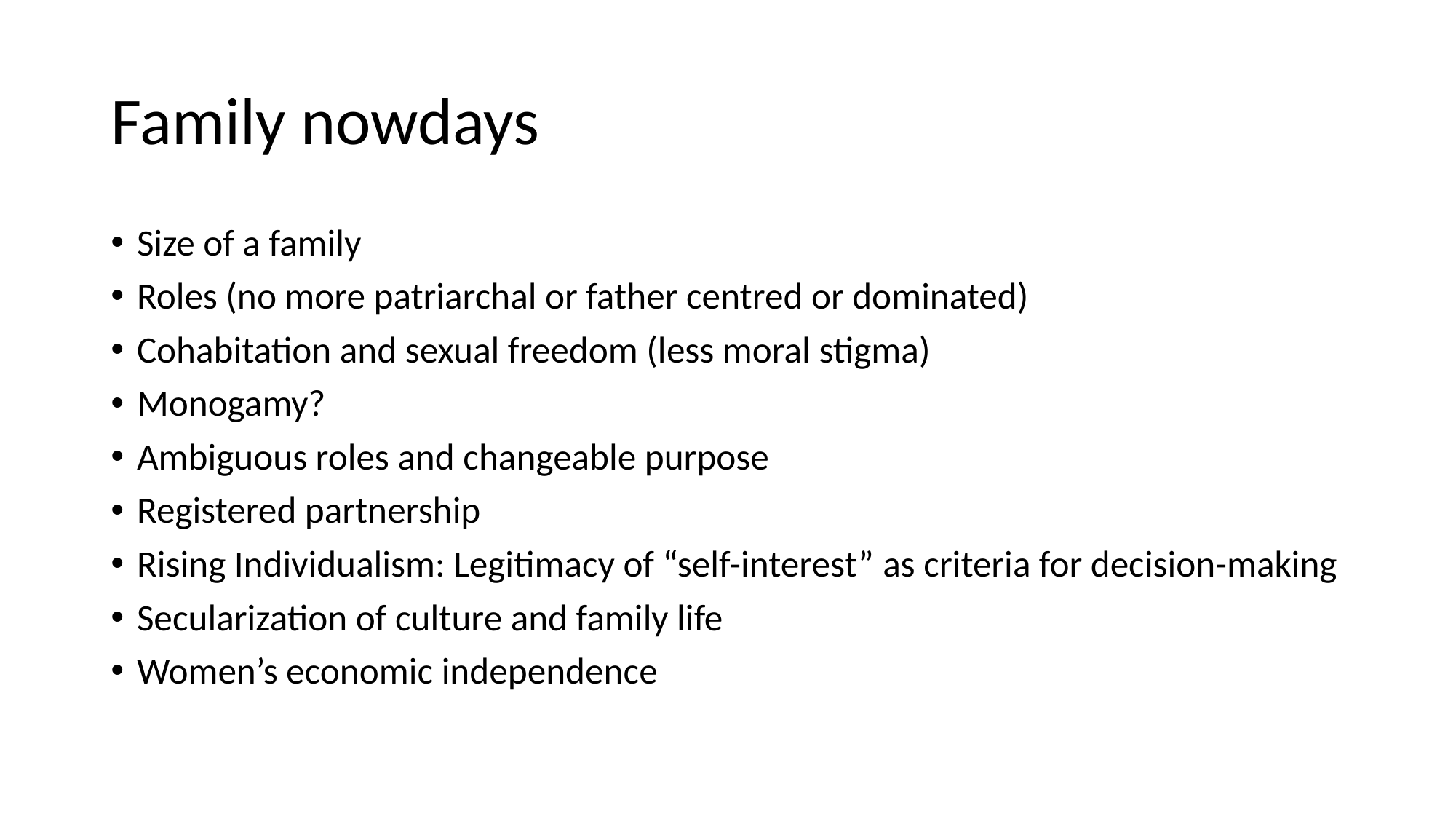

# Family nowdays
Size of a family
Roles (no more patriarchal or father centred or dominated)
Cohabitation and sexual freedom (less moral stigma)
Monogamy?
Ambiguous roles and changeable purpose
Registered partnership
Rising Individualism: Legitimacy of “self-interest” as criteria for decision-making
Secularization of culture and family life
Women’s economic independence